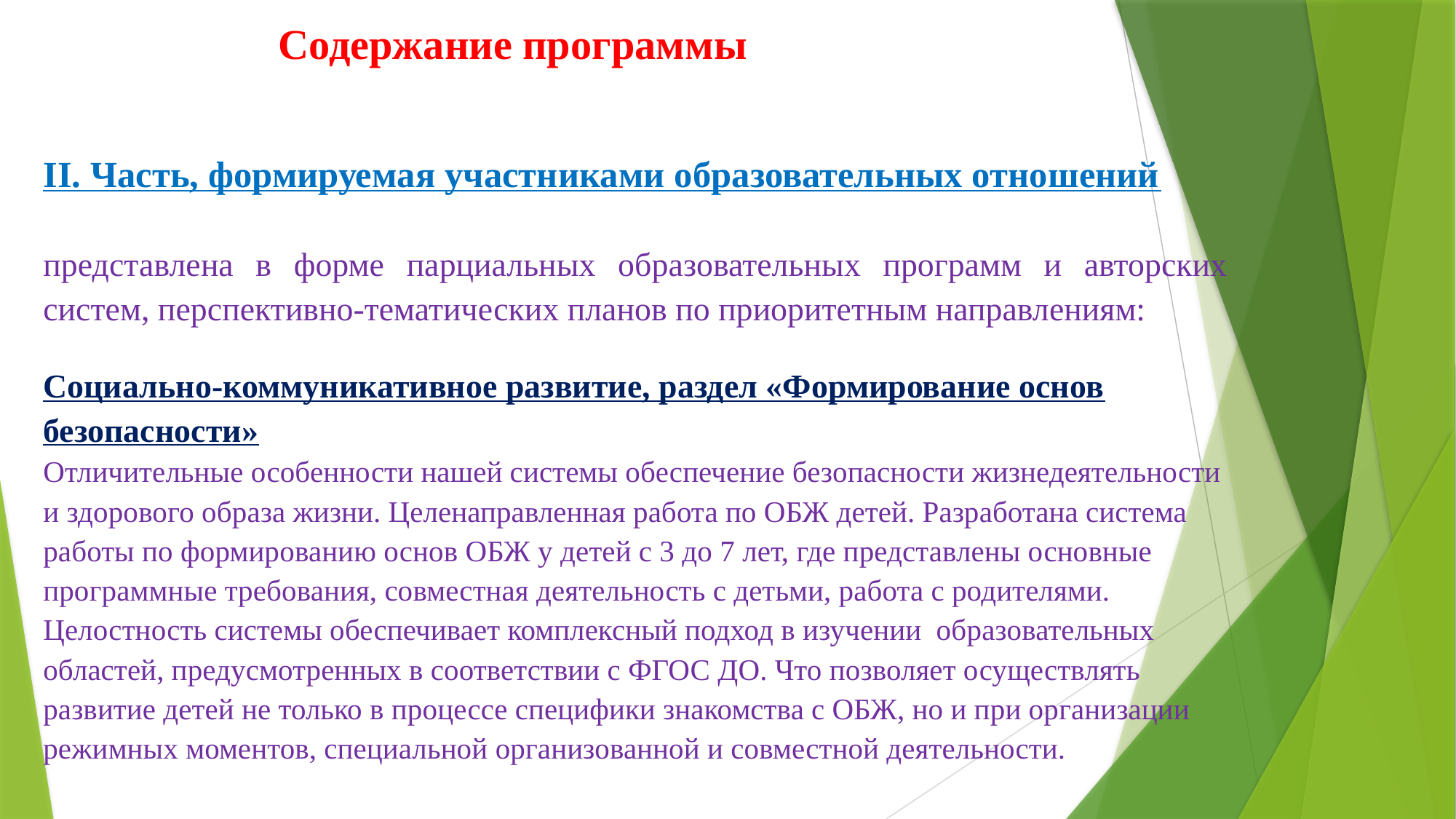

# Содержание программы

II. Часть, формируемая участниками образовательных отношений

представлена в форме парциальных образовательных программ и авторских систем, перспективно-тематических планов по приоритетным направлениям:

Социально-коммуникативное развитие, раздел «Формирование основ безопасности»
Отличительные особенности нашей системы обеспечение безопасности жизнедеятельности и здорового образа жизни. Целенаправленная работа по ОБЖ детей. Разработана система работы по формированию основ ОБЖ у детей с 3 до 7 лет, где представлены основные программные требования, совместная деятельность с детьми, работа с родителями.
Целостность системы обеспечивает комплексный подход в изучении  образовательных областей, предусмотренных в соответствии с ФГОС ДО. Что позволяет осуществлять развитие детей не только в процессе специфики знакомства с ОБЖ, но и при организации режимных моментов, специальной организованной и совместной деятельности.